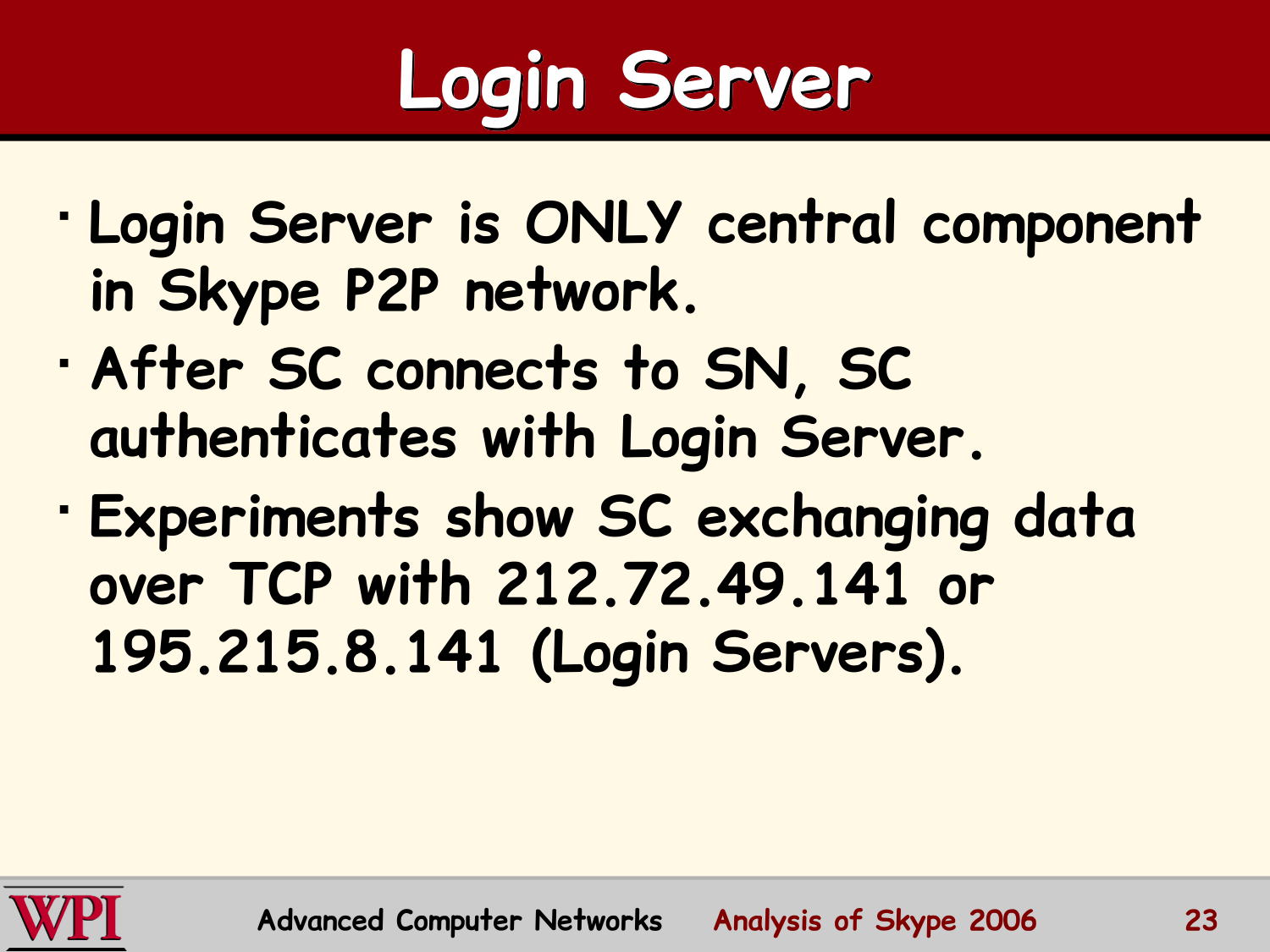

# Login Server
Login Server is ONLY central component in Skype P2P network.
After SC connects to SN, SC authenticates with Login Server.
Experiments show SC exchanging data over TCP with 212.72.49.141 or 195.215.8.141 (Login Servers).
Advanced Computer Networks    Analysis of Skype 2006
23